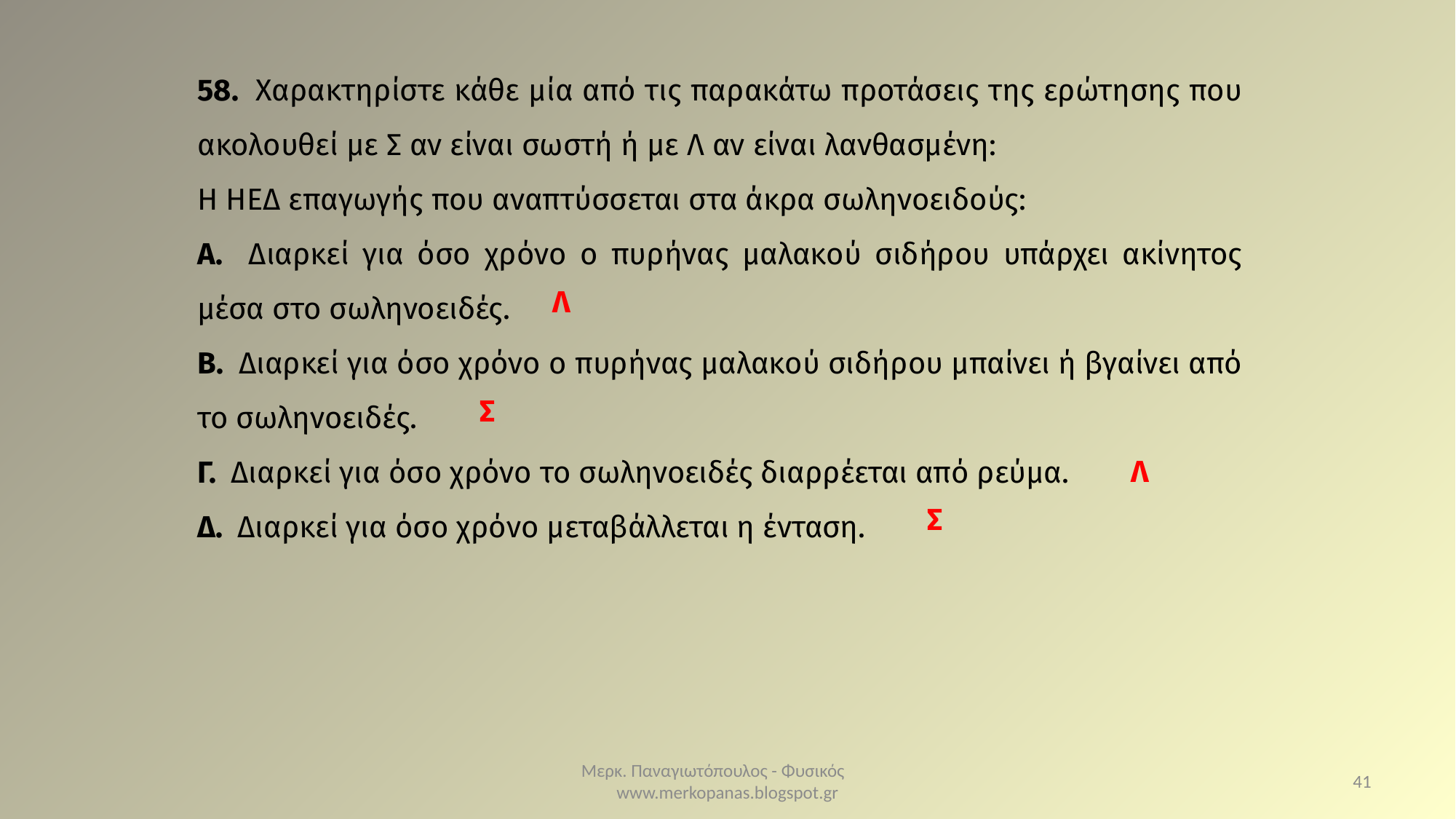

58.  Χαρακτηρίστε κάθε μία από τις παρακάτω προτάσεις της ερώτησης που ακολουθεί με Σ αν είναι σωστή ή με Λ αν είναι λανθασμένη:
Η ΗΕΔ επαγωγής που αναπτύσσεται στα άκρα σωληνοειδούς:
Α.  Διαρκεί για όσο χρόνο ο πυρήνας μαλακού σιδήρου υπάρχει ακίνητος μέσα στο σωληνοειδές.
Β.  Διαρκεί για όσο χρόνο ο πυρήνας μαλακού σιδήρου μπαίνει ή βγαίνει από το σωληνοειδές.
Γ.  Διαρκεί για όσο χρόνο το σωληνοειδές διαρρέεται από ρεύμα.
Δ.  Διαρκεί για όσο χρόνο μεταβάλλεται η ένταση.
Λ
Σ
Λ
Σ
Μερκ. Παναγιωτόπουλος - Φυσικός        www.merkopanas.blogspot.gr
41